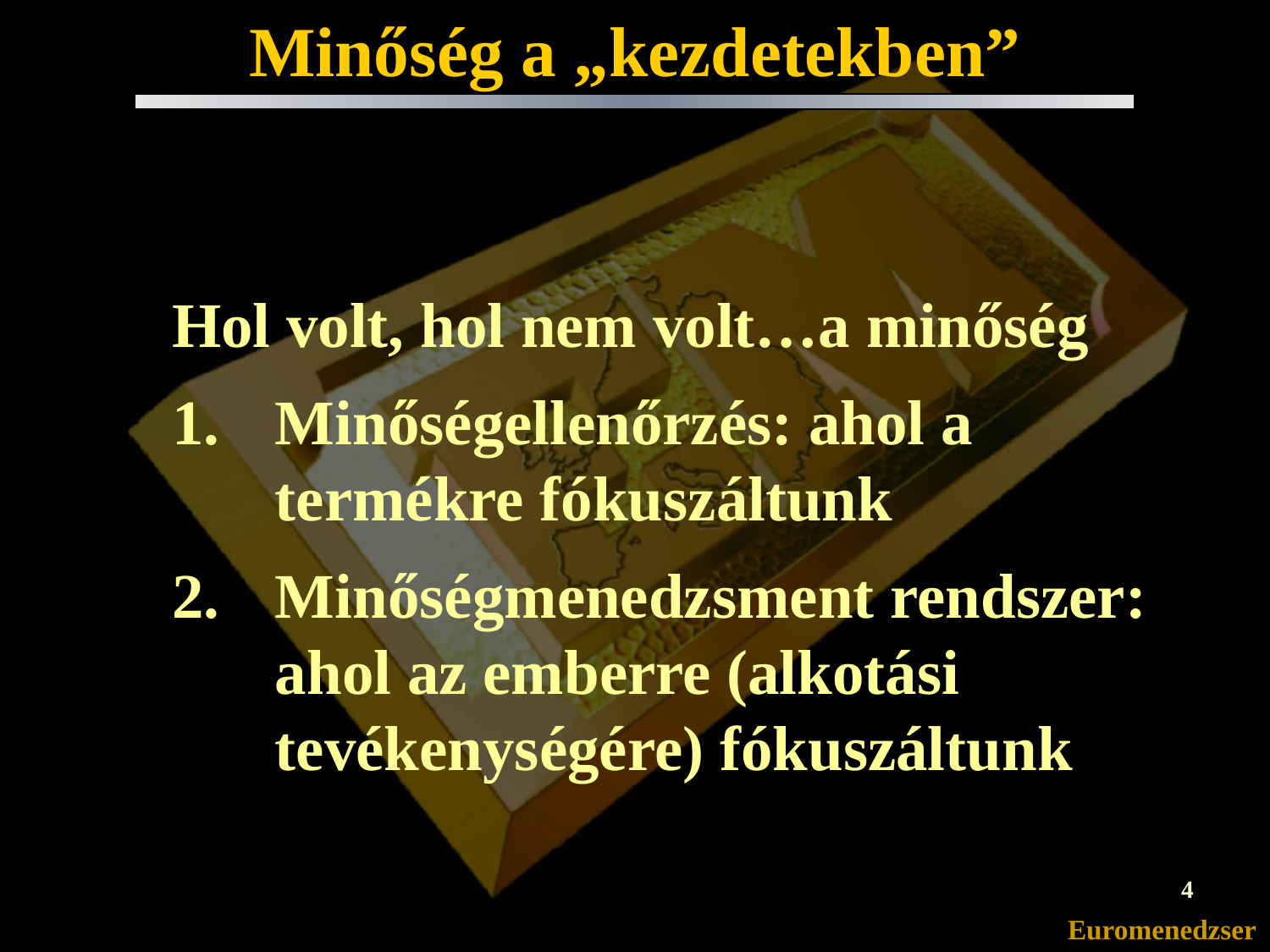

Minőség a „kezdetekben”

Hol volt, hol nem volt…a minőség
Minőségellenőrzés: ahol a termékre fókuszáltunk
Minőségmenedzsment rendszer: ahol az emberre (alkotási tevékenységére) fókuszáltunk
4